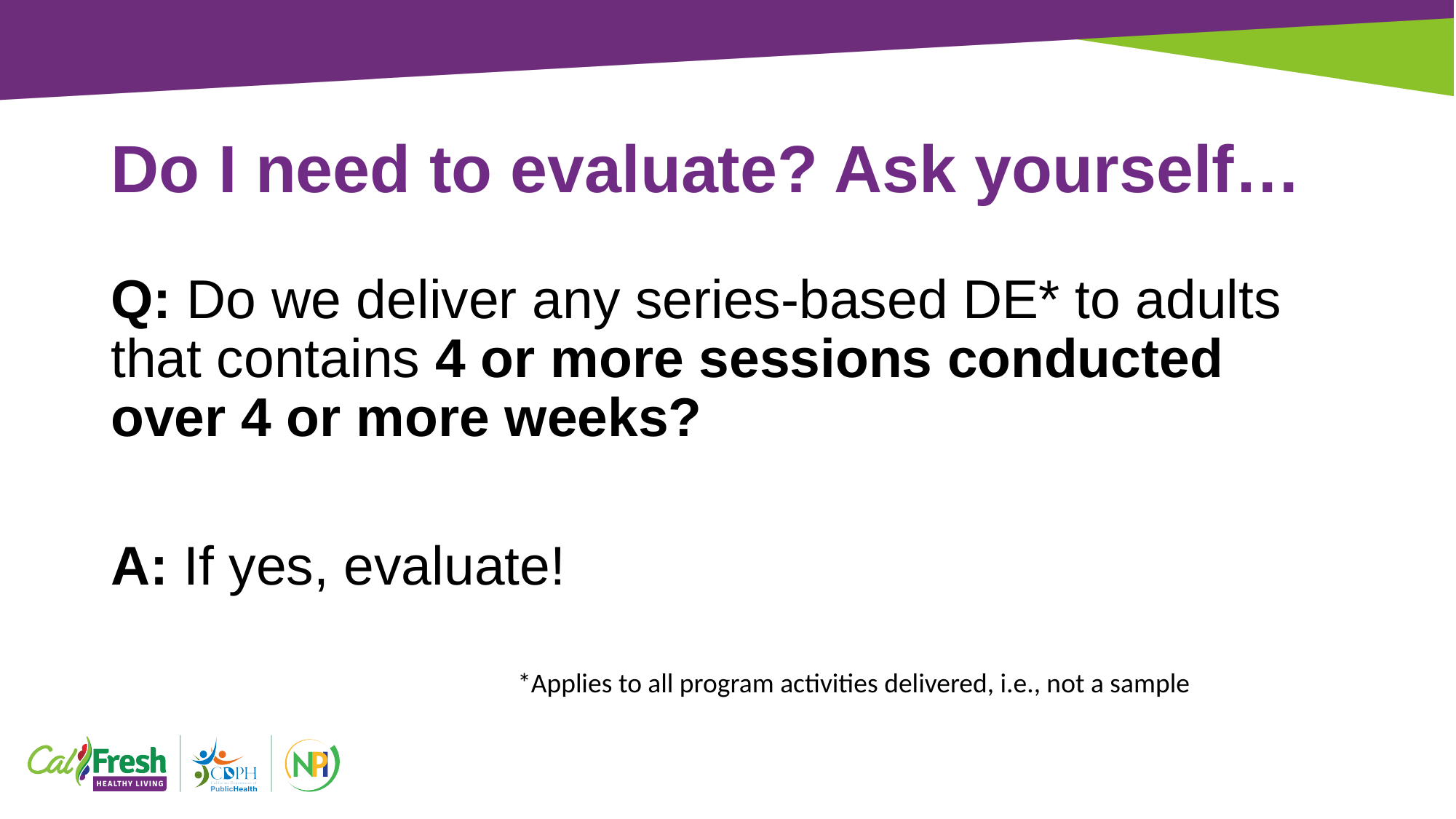

# Do I need to evaluate? Ask yourself…
Q: Do we deliver any series-based DE* to adults that contains 4 or more sessions conducted over 4 or more weeks?

A: If yes, evaluate!
*Applies to all program activities delivered, i.e., not a sample